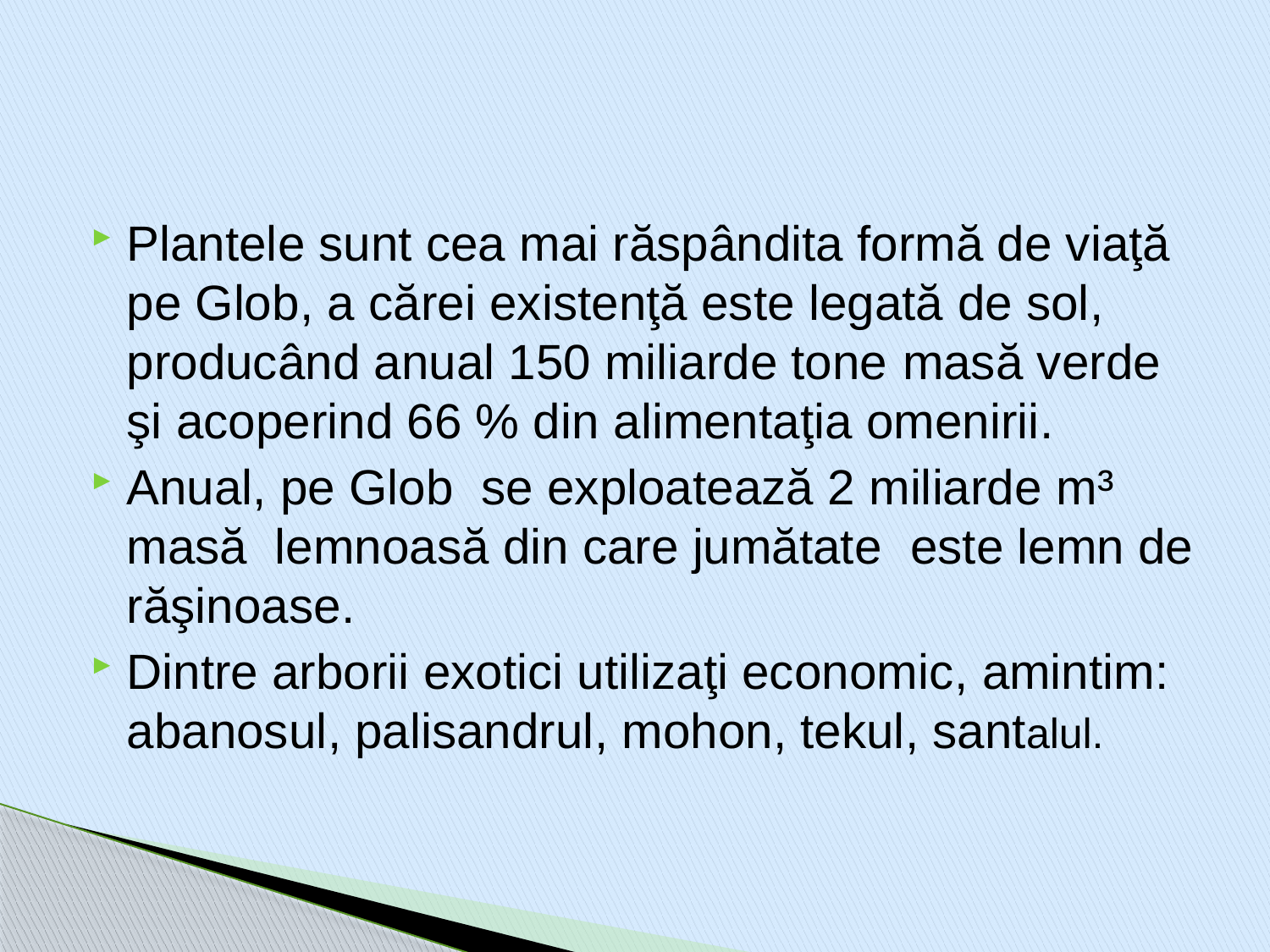

#
Plantele sunt cea mai răspândita formă de viaţă pe Glob, a cărei existenţă este legată de sol, producând anual 150 miliarde tone masă verde şi acoperind 66 % din alimentaţia omenirii.
Anual, pe Glob  se exploatează 2 miliarde m³ masă  lemnoasă din care jumătate  este lemn de răşinoase.
Dintre arborii exotici utilizaţi economic, amintim: abanosul, palisandrul, mohon, tekul, santalul.